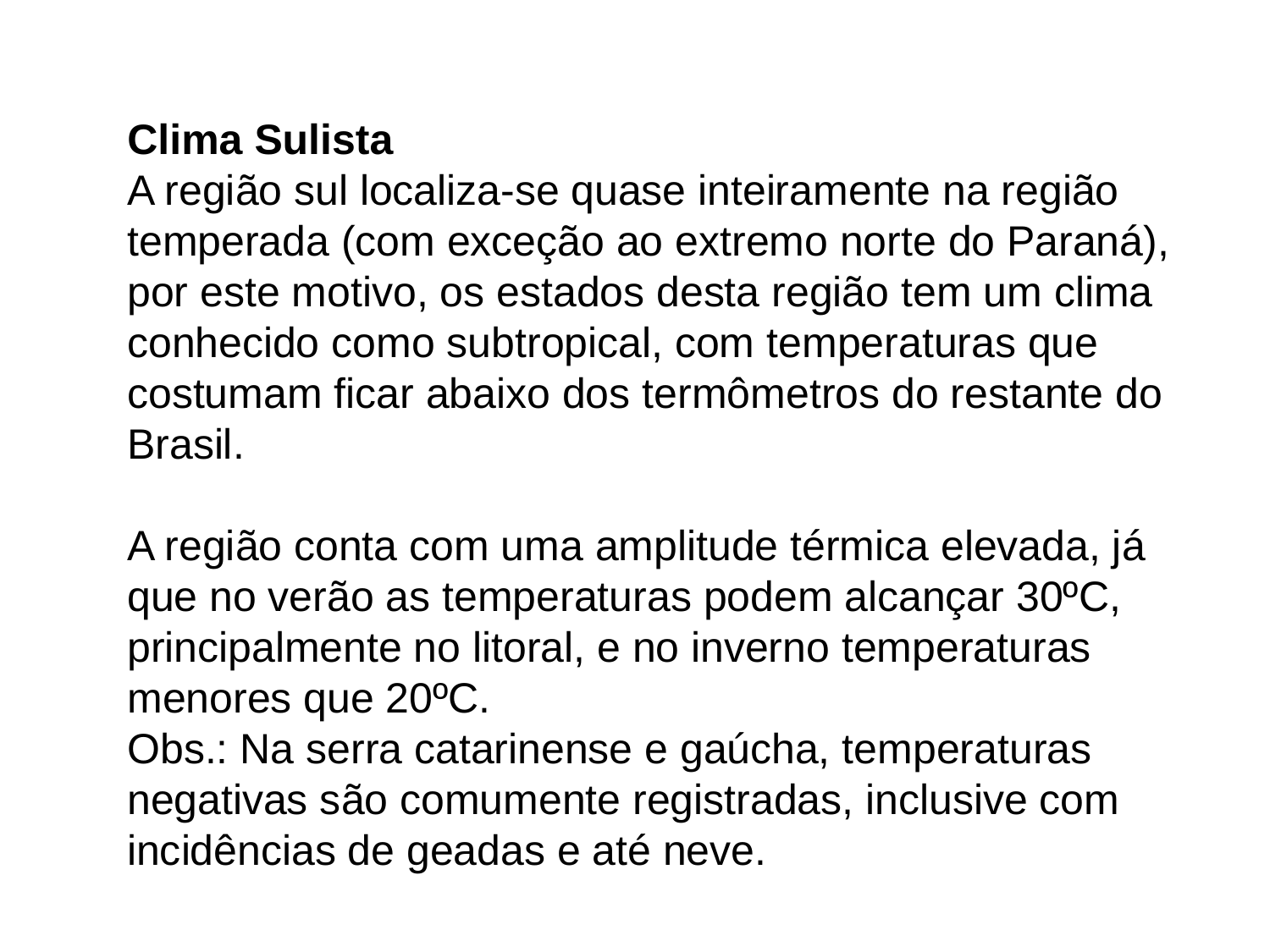

Clima Sulista
A região sul localiza-se quase inteiramente na região temperada (com exceção ao extremo norte do Paraná), por este motivo, os estados desta região tem um clima conhecido como subtropical, com temperaturas que costumam ficar abaixo dos termômetros do restante do Brasil.

A região conta com uma amplitude térmica elevada, já que no verão as temperaturas podem alcançar 30ºC, principalmente no litoral, e no inverno temperaturas menores que 20ºC.
Obs.: Na serra catarinense e gaúcha, temperaturas negativas são comumente registradas, inclusive com incidências de geadas e até neve.